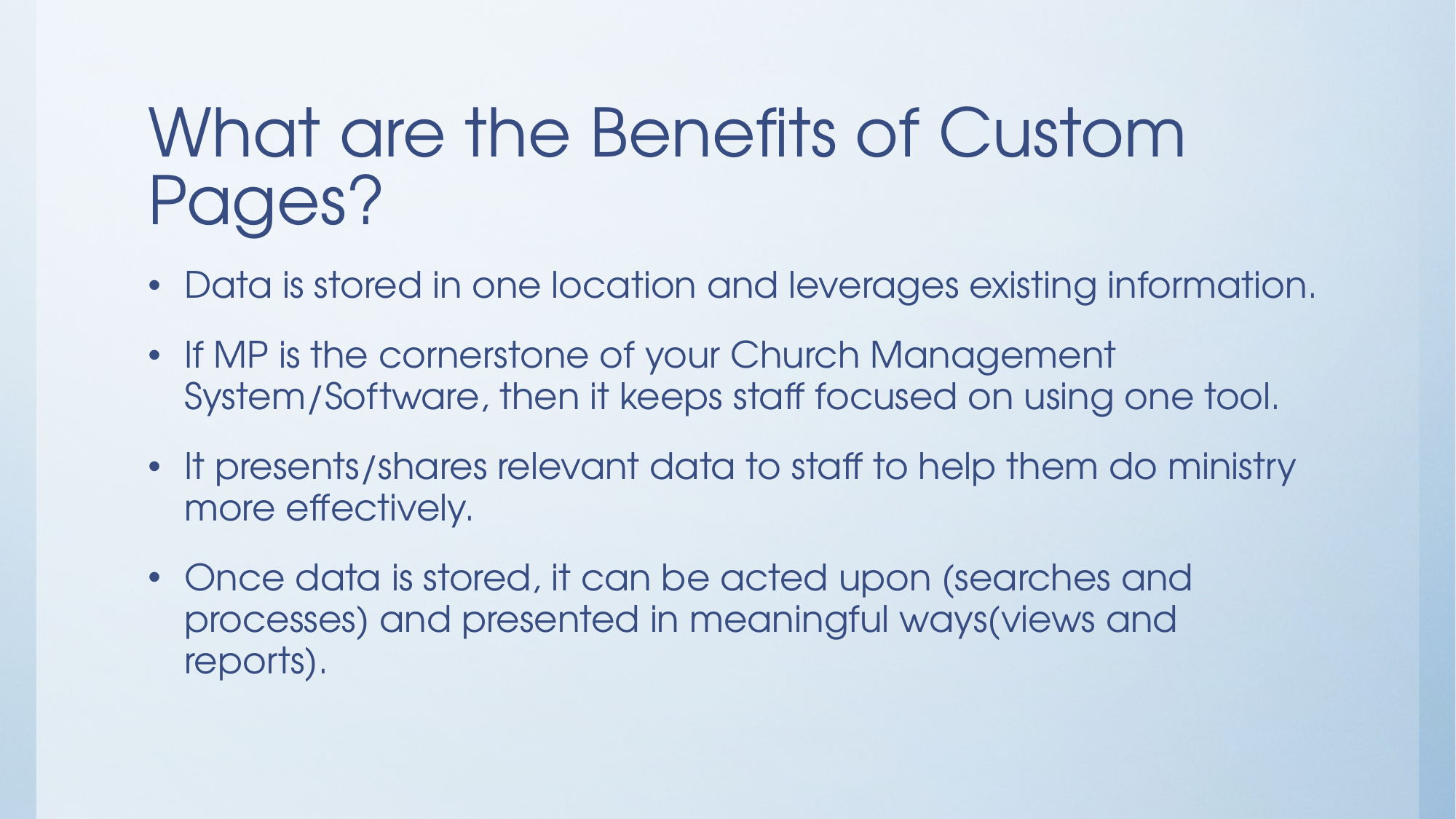

# What are the Benefits of Custom Pages?
Data is stored in one location and leverages existing information.
If MP is the cornerstone of your Church Management System/Software, then it keeps staff focused on using one tool.
It presents/shares relevant data to staff to help them do ministry more effectively.
Once data is stored, it can be acted upon (searches and processes) and presented in meaningful ways(views and reports).